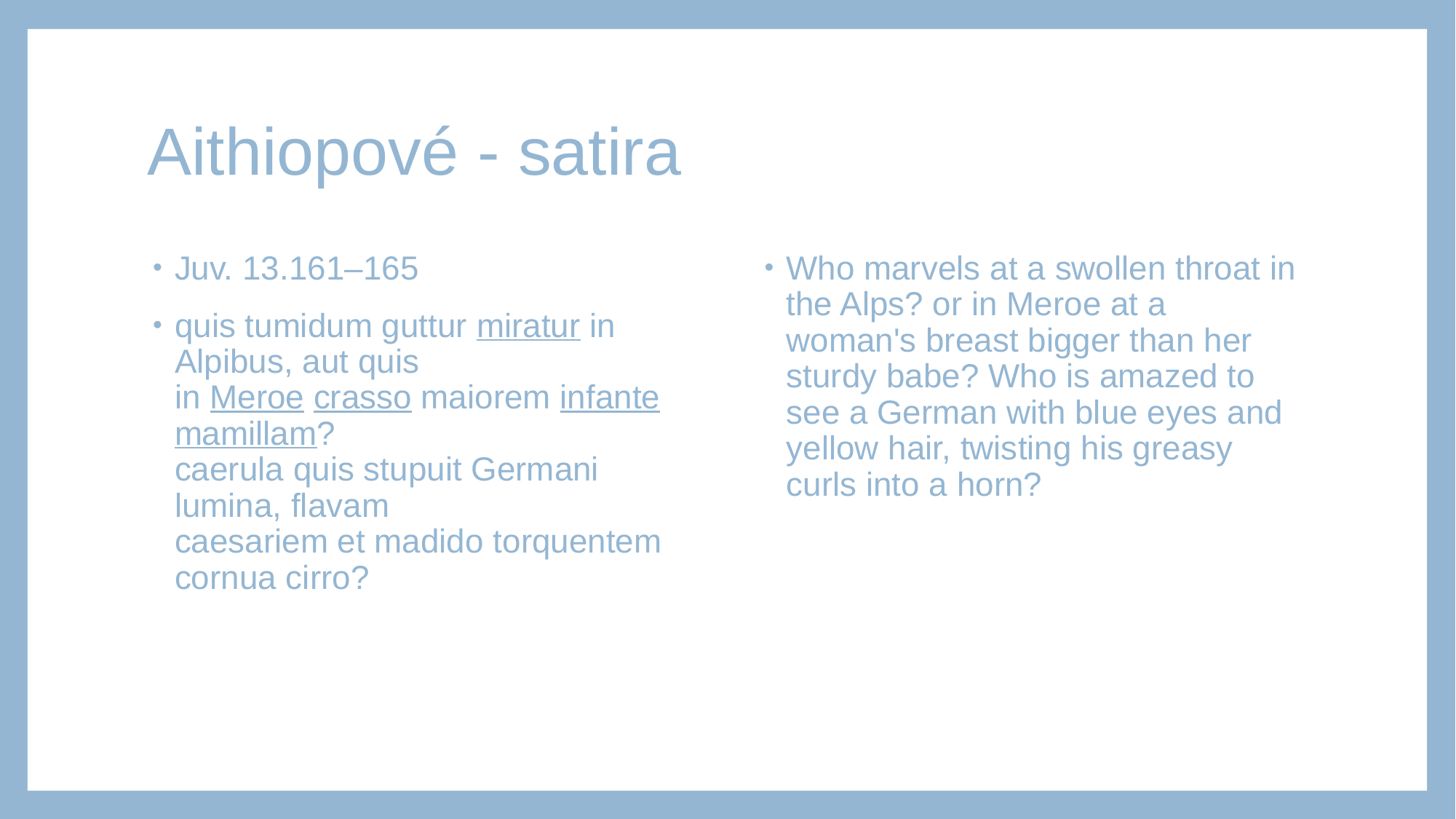

# Aithiopové - satira
Juv. 13.161–165
quis tumidum guttur miratur in Alpibus, aut quis
in Meroe crasso maiorem infante mamillam?
caerula quis stupuit Germani lumina, flavam
caesariem et madido torquentem cornua cirro?
Who marvels at a swollen throat in the Alps? or in Meroe at a woman's breast bigger than her sturdy babe? Who is amazed to see a German with blue eyes and yellow hair, twisting his greasy curls into a horn?